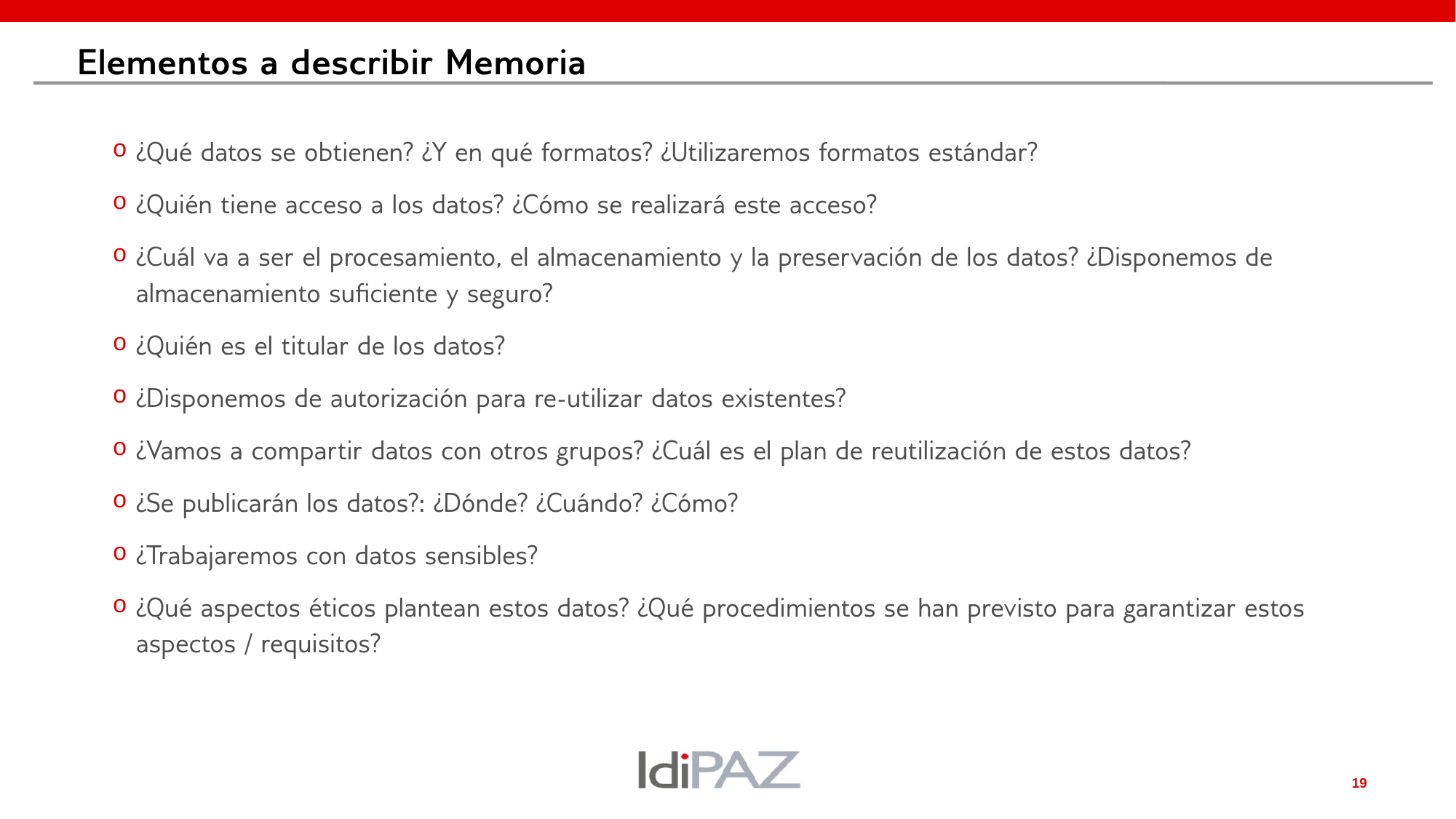

# Elementos a describir Memoria
¿Qué datos se obtienen? ¿Y en qué formatos? ¿Utilizaremos formatos estándar?
¿Quién tiene acceso a los datos? ¿Cómo se realizará este acceso?
¿Cuál va a ser el procesamiento, el almacenamiento y la preservación de los datos? ¿Disponemos de almacenamiento suficiente y seguro?
¿Quién es el titular de los datos?
¿Disponemos de autorización para re-utilizar datos existentes?
¿Vamos a compartir datos con otros grupos? ¿Cuál es el plan de reutilización de estos datos?
¿Se publicarán los datos?: ¿Dónde? ¿Cuándo? ¿Cómo?
¿Trabajaremos con datos sensibles?
¿Qué aspectos éticos plantean estos datos? ¿Qué procedimientos se han previsto para garantizar estos aspectos / requisitos?